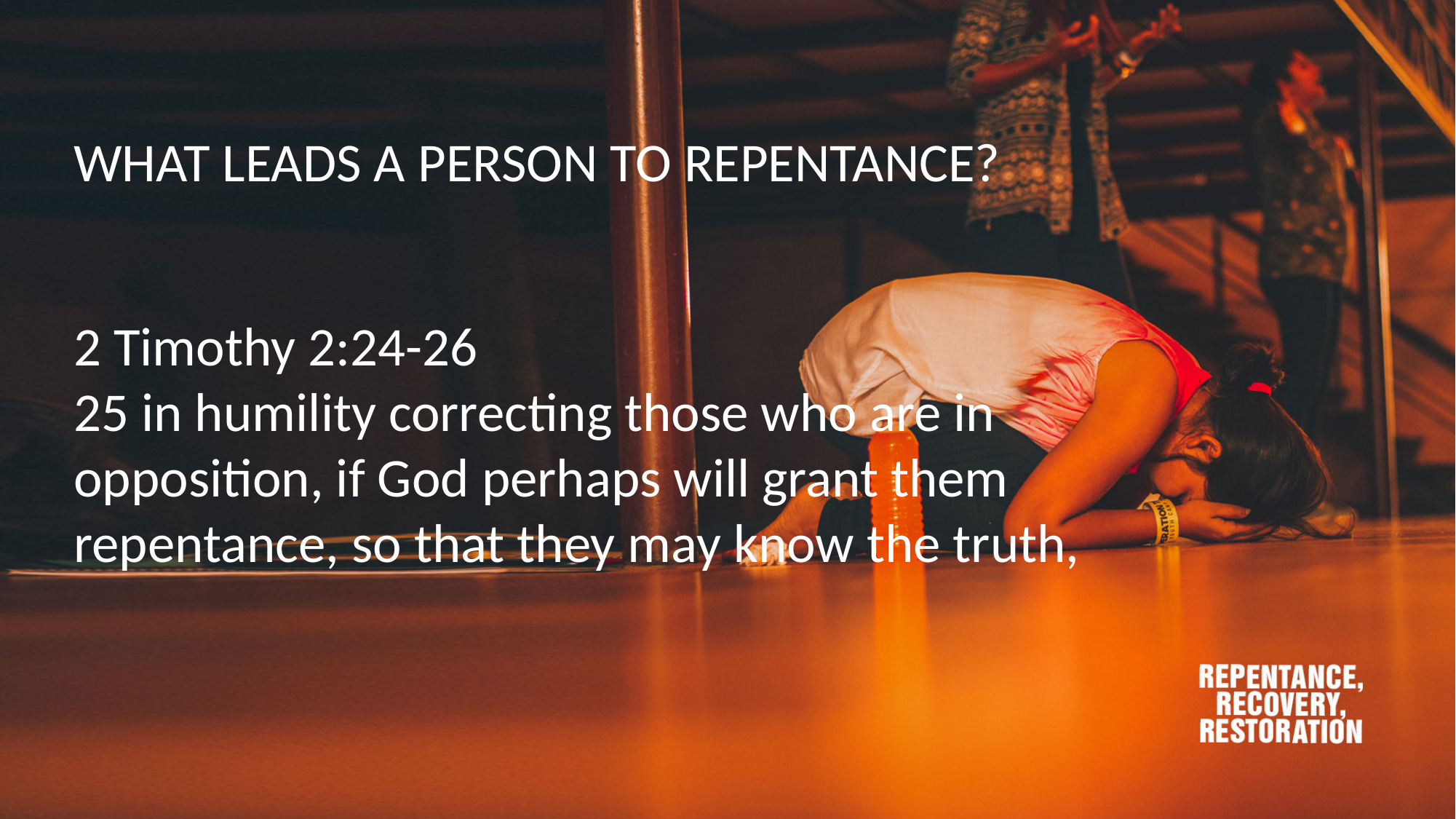

WHAT LEADS A PERSON TO REPENTANCE?
2 Timothy 2:24-26
25 in humility correcting those who are in opposition, if God perhaps will grant them repentance, so that they may know the truth,